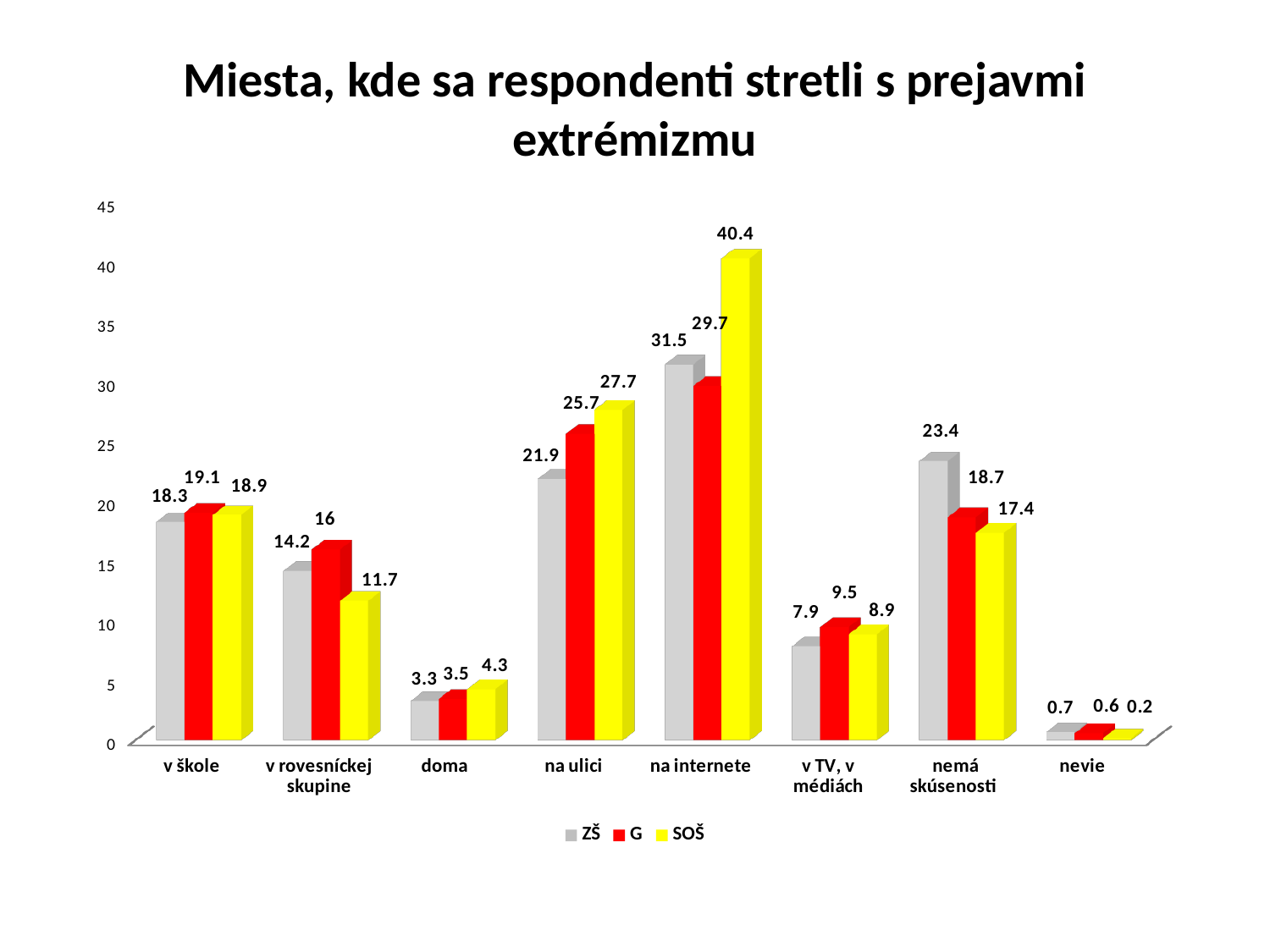

# Miesta, kde sa respondenti stretli s prejavmi extrémizmu

[unsupported chart]